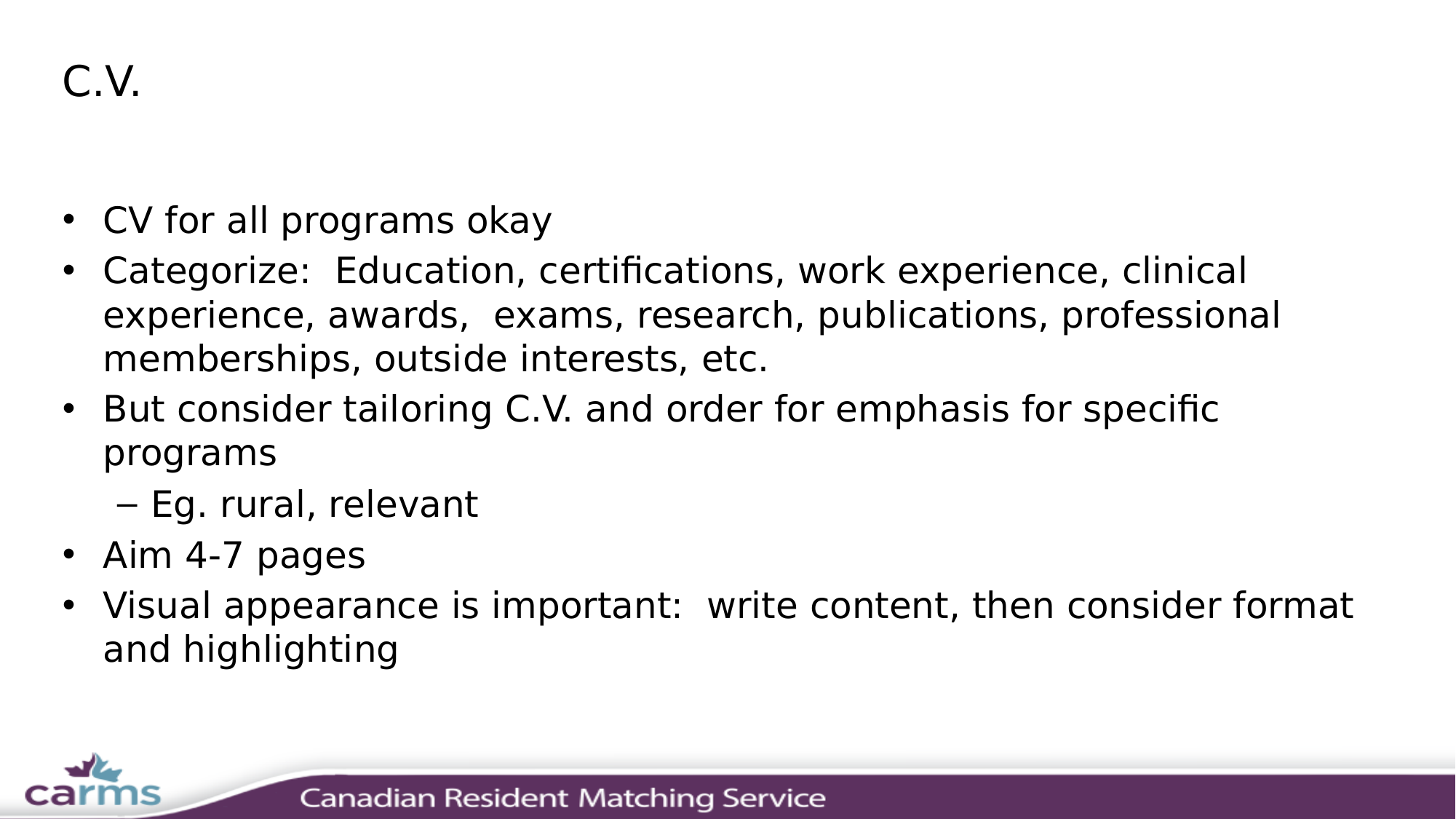

# C.V.
CV for all programs okay
Categorize:  Education, certifications, work experience, clinical experience, awards,  exams, research, publications, professional memberships, outside interests, etc.
But consider tailoring C.V. and order for emphasis for specific programs
Eg. rural, relevant
Aim 4-7 pages
Visual appearance is important:  write content, then consider format and highlighting